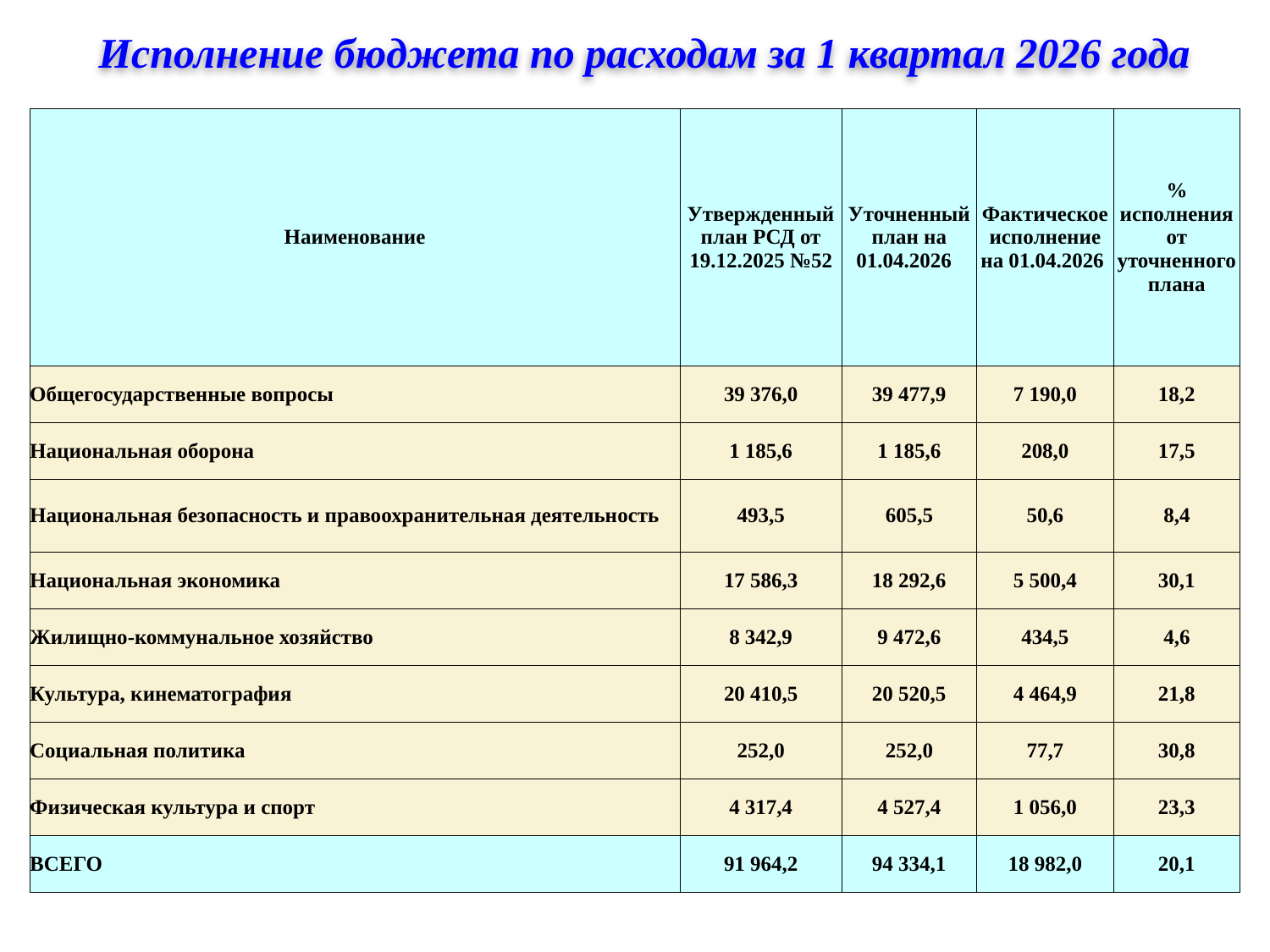

Исполнение бюджета по расходам за 1 квартал 2026 года
| Наименование | Утвержденный план РСД от 19.12.2025 №52 | Уточненный план на 01.04.2026 | Фактическое исполнение на 01.04.2026 | % исполнения от уточненного плана |
| --- | --- | --- | --- | --- |
| Общегосударственные вопросы | 39 376,0 | 39 477,9 | 7 190,0 | 18,2 |
| Национальная оборона | 1 185,6 | 1 185,6 | 208,0 | 17,5 |
| Национальная безопасность и правоохранительная деятельность | 493,5 | 605,5 | 50,6 | 8,4 |
| Национальная экономика | 17 586,3 | 18 292,6 | 5 500,4 | 30,1 |
| Жилищно-коммунальное хозяйство | 8 342,9 | 9 472,6 | 434,5 | 4,6 |
| Культура, кинематография | 20 410,5 | 20 520,5 | 4 464,9 | 21,8 |
| Социальная политика | 252,0 | 252,0 | 77,7 | 30,8 |
| Физическая культура и спорт | 4 317,4 | 4 527,4 | 1 056,0 | 23,3 |
| ВСЕГО | 91 964,2 | 94 334,1 | 18 982,0 | 20,1 |